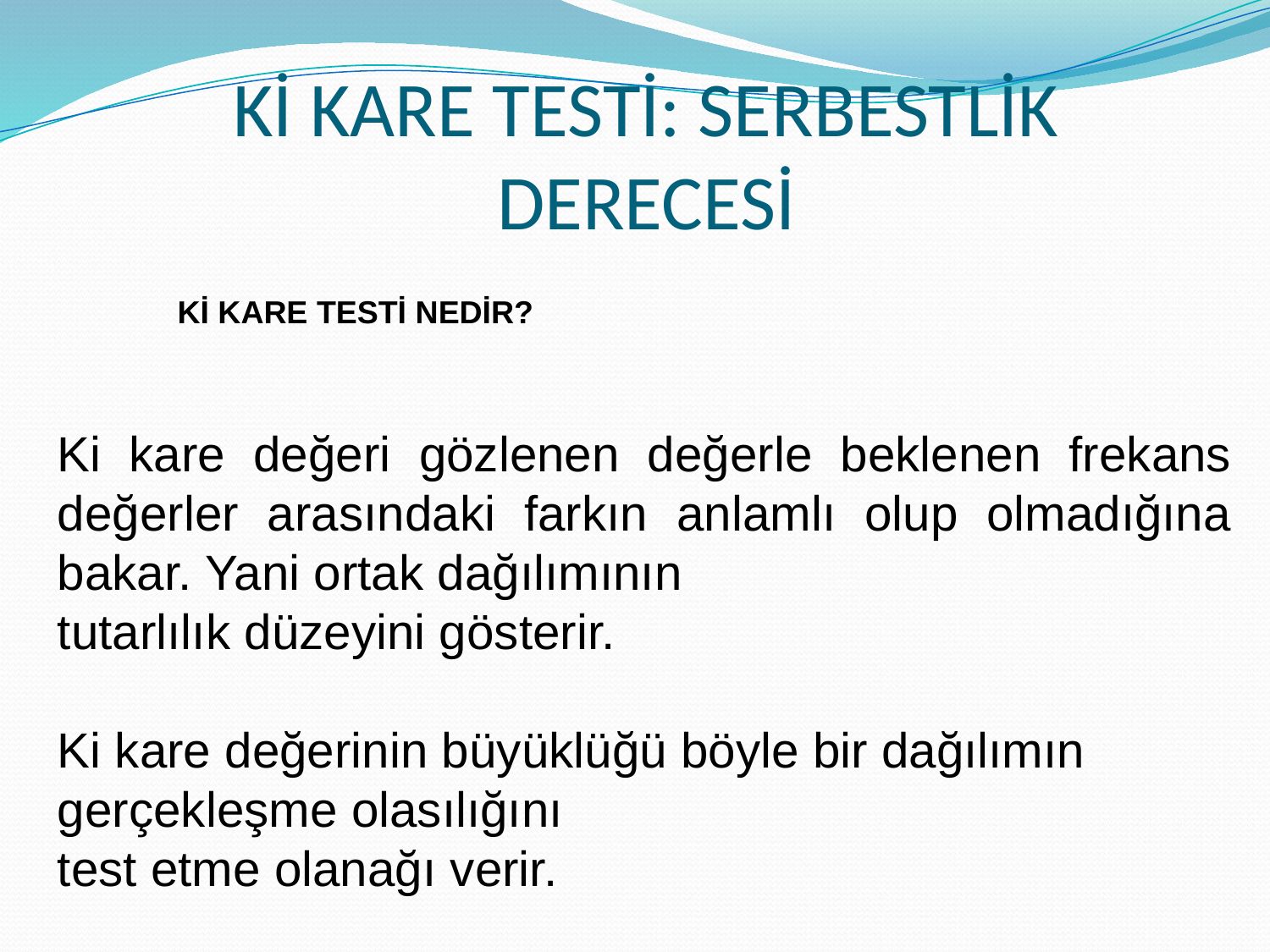

# Kİ KARE TESTİ: SERBESTLİK DERECESİ
Kİ KARE TESTİ NEDİR?
Ki kare değeri gözlenen değerle beklenen frekans değerler arasındaki farkın anlamlı olup olmadığına bakar. Yani ortak dağılımının
tutarlılık düzeyini gösterir.

Ki kare değerinin büyüklüğü böyle bir dağılımın gerçekleşme olasılığını
test etme olanağı verir.